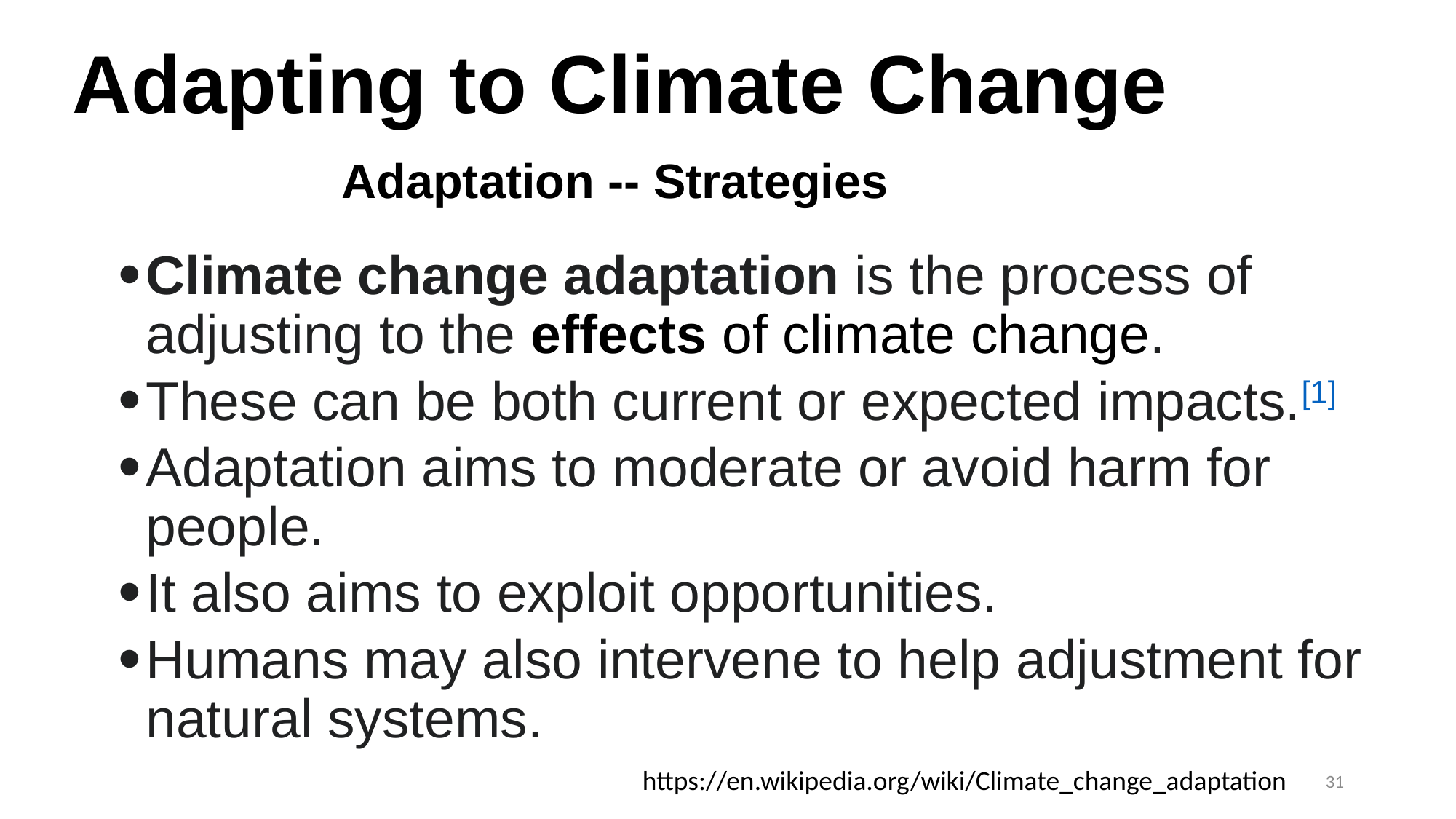

# Adapting to Climate Change
Adaptation -- Strategies
Climate change adaptation is the process of adjusting to the effects of climate change.
These can be both current or expected impacts.[1]
Adaptation aims to moderate or avoid harm for people.
It also aims to exploit opportunities.
Humans may also intervene to help adjustment for natural systems.
https://en.wikipedia.org/wiki/Climate_change_adaptation
31